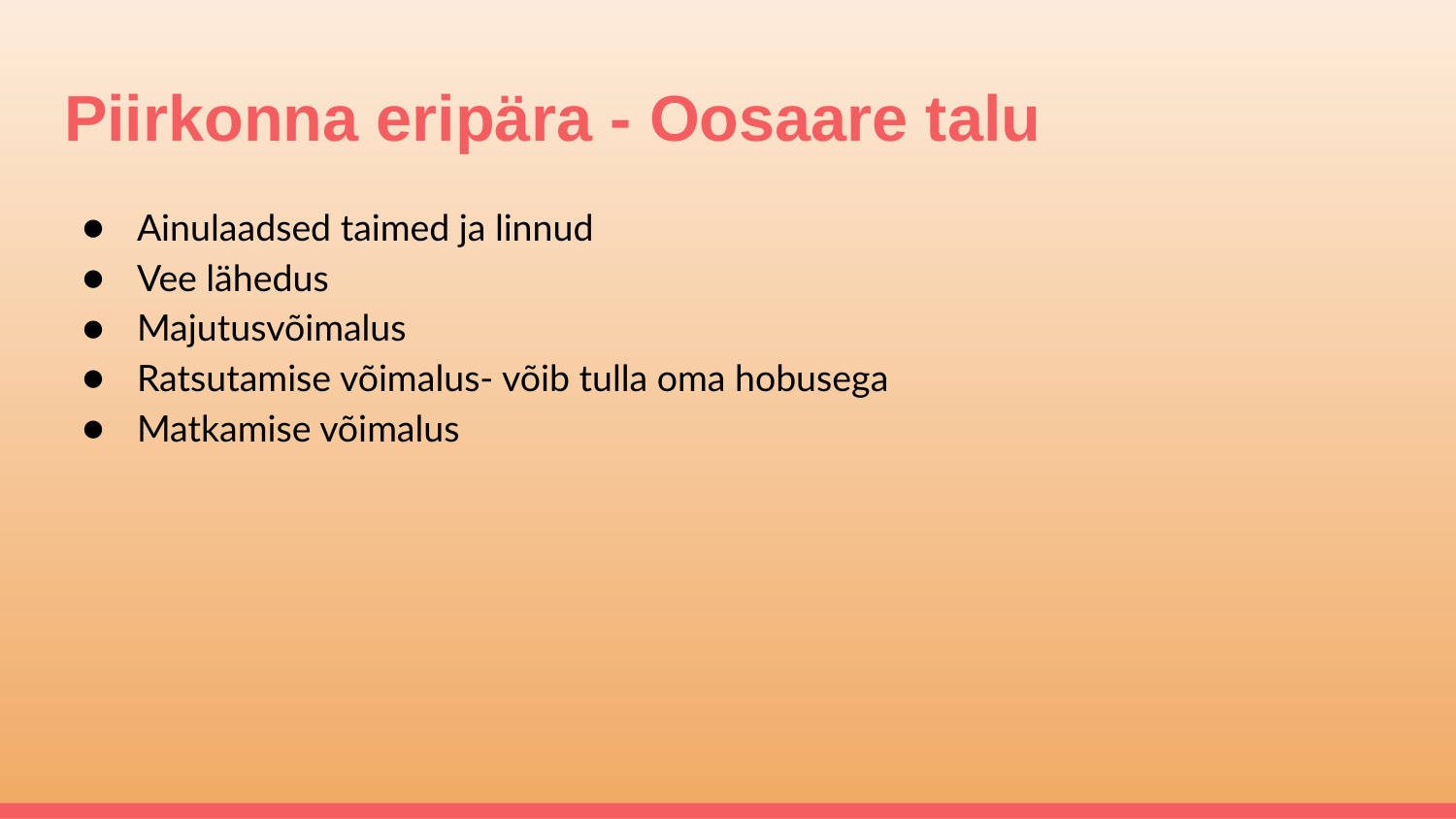

# Piirkonna eripära - Oosaare talu
Ainulaadsed taimed ja linnud
Vee lähedus
Majutusvõimalus
Ratsutamise võimalus- võib tulla oma hobusega
Matkamise võimalus